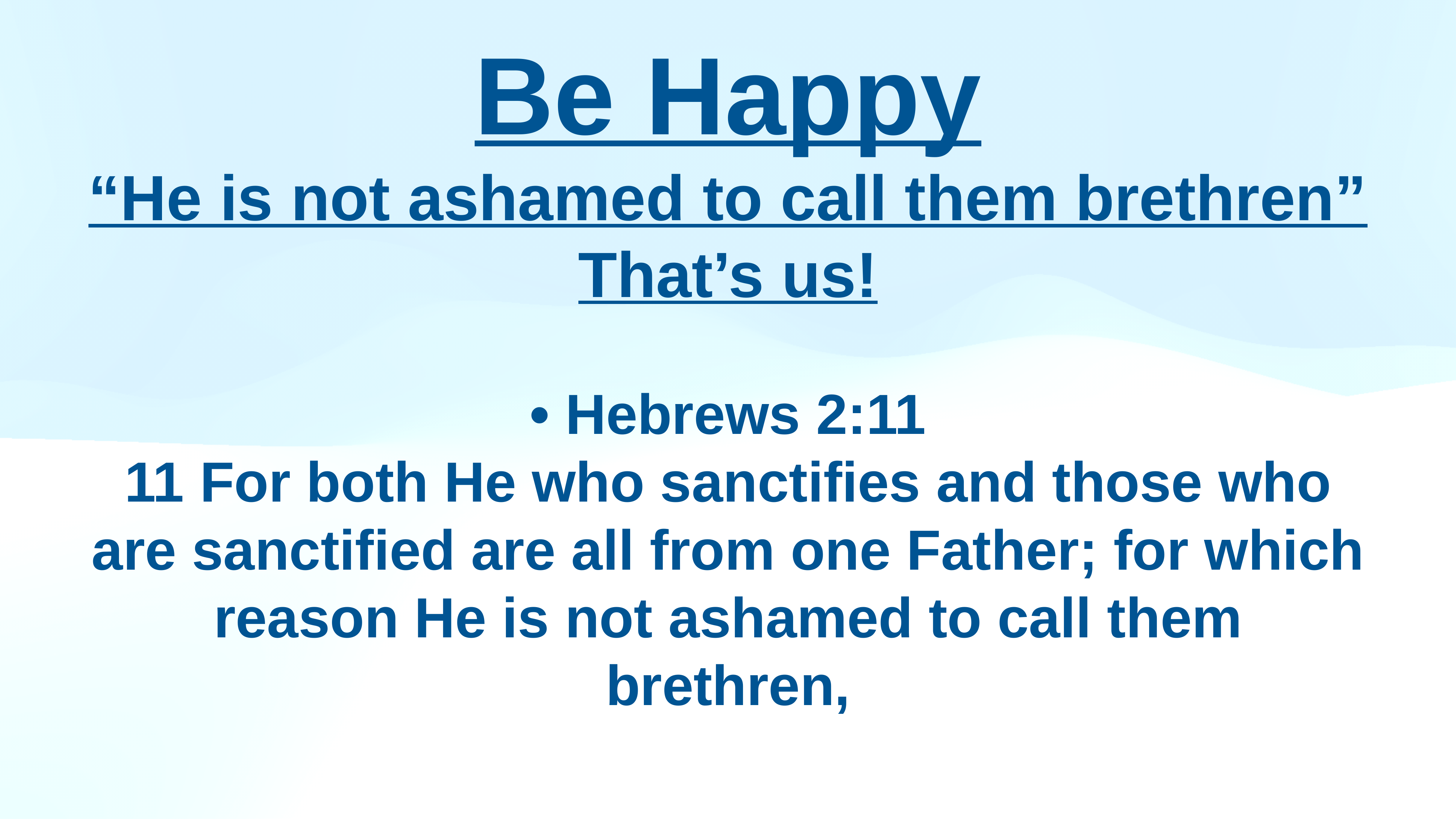

Be Happy
“He is not ashamed to call them brethren”
That’s us!

• Hebrews 2:11
11 For both He who sanctifies and those who are sanctified are all from one Father; for which reason He is not ashamed to call them brethren,